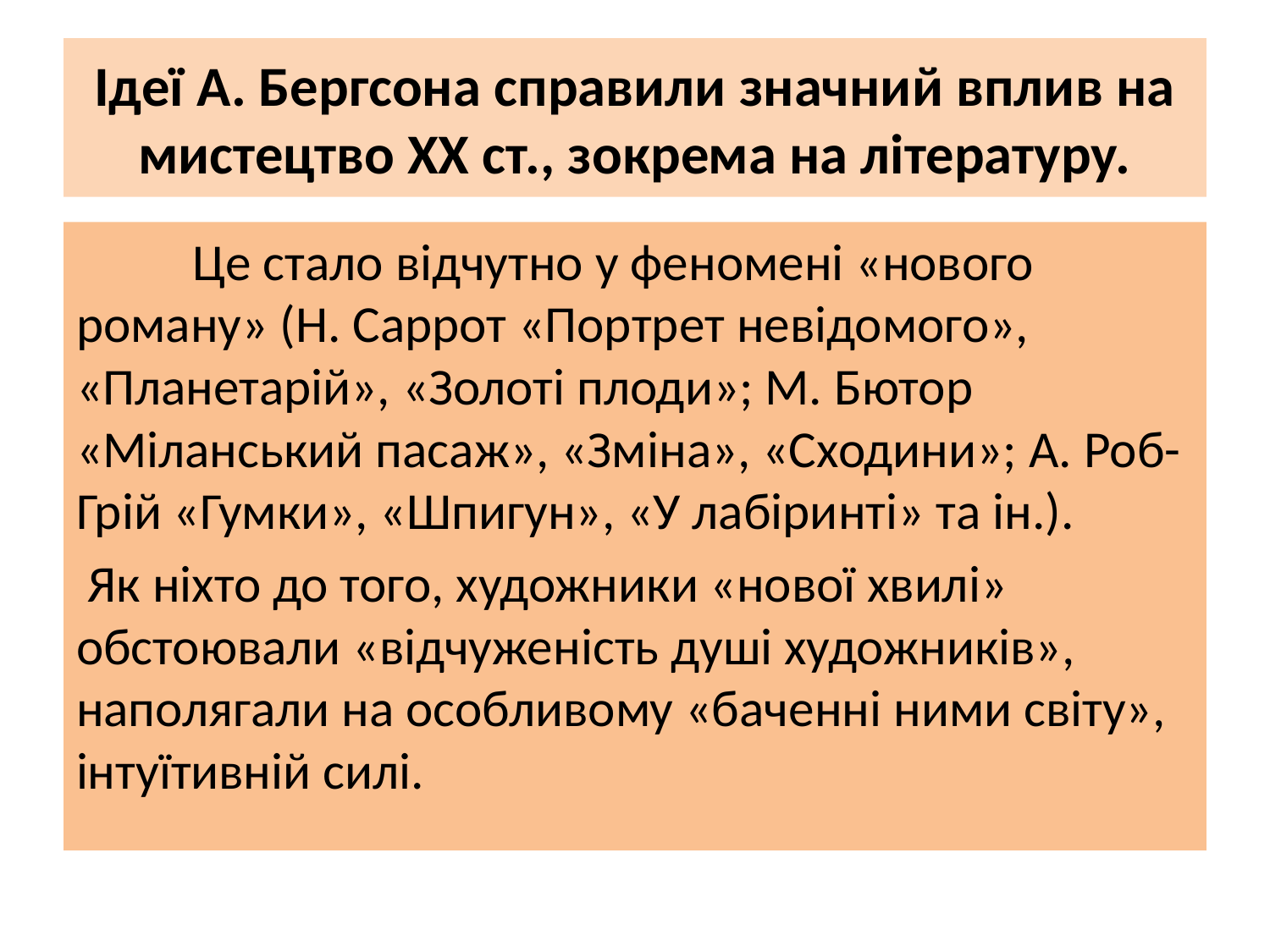

# Ідеї А. Бергсона справили значний вплив на мистецтво XX ст., зокрема на літературу.
	Це стало відчутно у феномені «нового роману» (Н. Саррот «Портрет невідомого», «Планетарій», «Золоті плоди»; М. Бютор «Міланський пасаж», «Зміна», «Сходини»; А. Роб-Грій «Гумки», «Шпигун», «У лабіринті» та ін.).
 Як ніхто до того, художники «нової хвилі» обстоювали «відчуженість душі художників», наполягали на особливому «баченні ними світу», інтуїтивній силі.